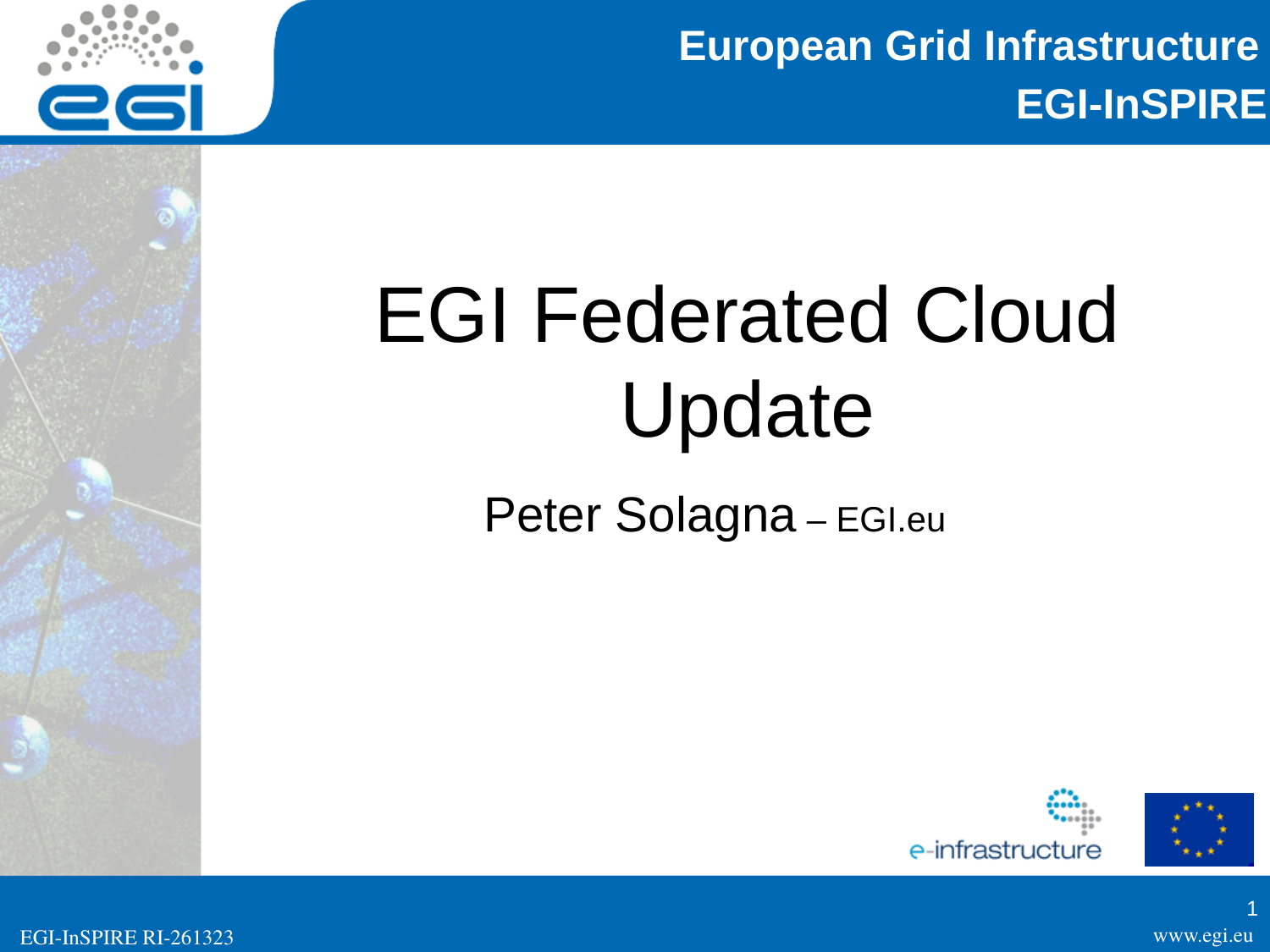

European Grid Infrastructure
# EGI Federated Cloud Update
Peter Solagna – EGI.eu
1